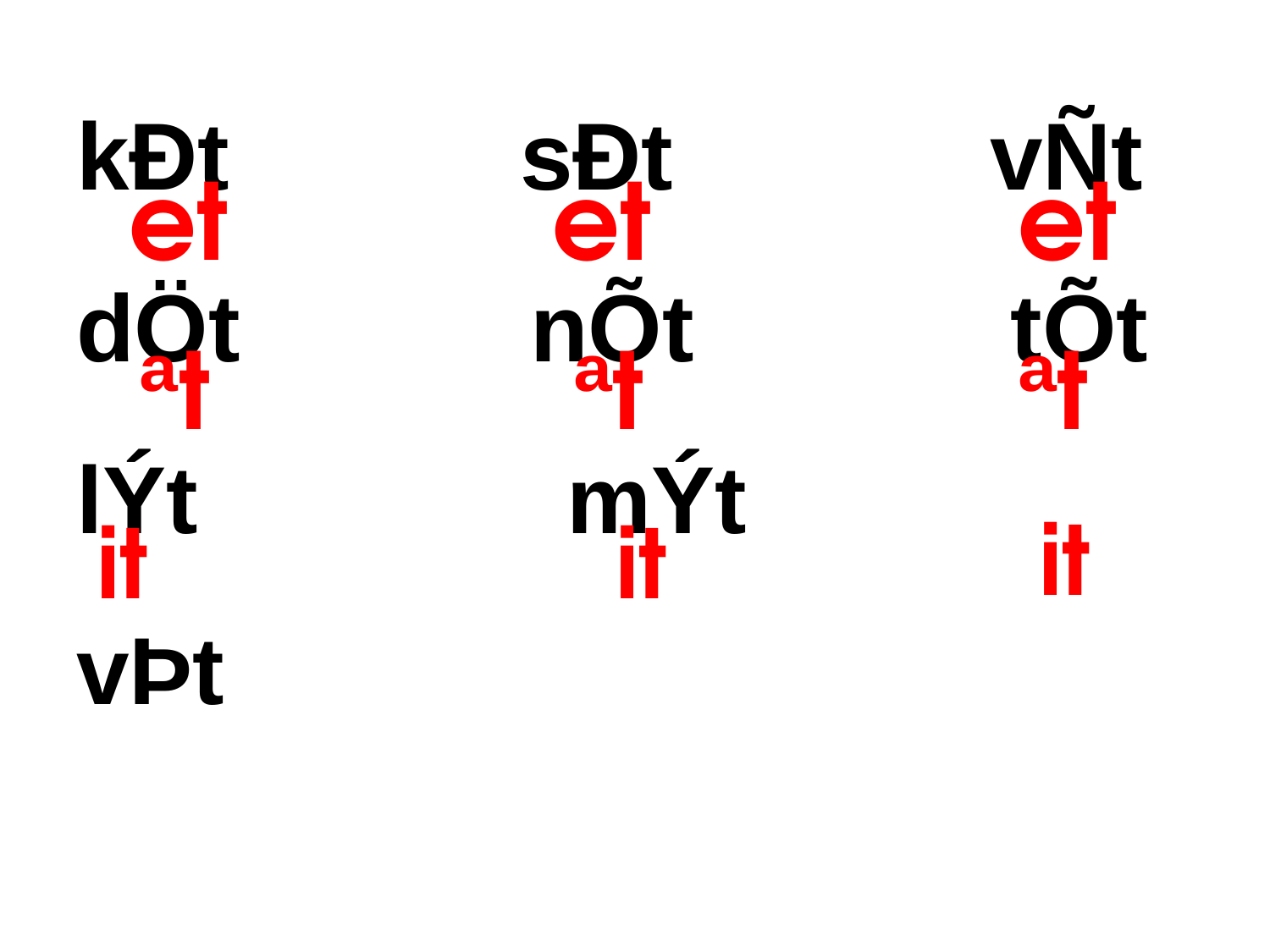

# kÐt           sÐt            vÑt dÖt           nÕt            tÕt lÝt              mÝt            vÞt
et
et
et
ªt
ªt
ªt
it
it
it